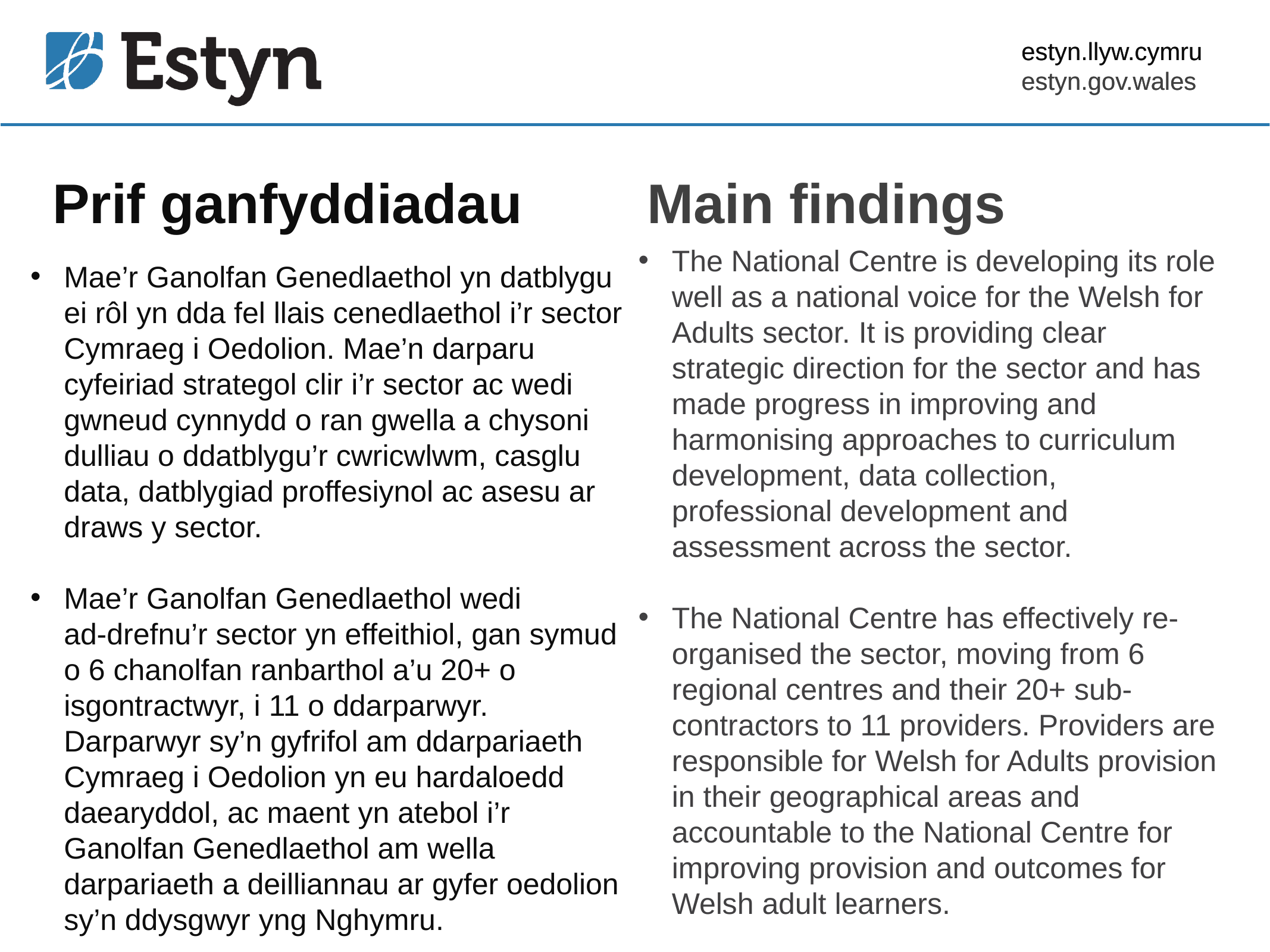

estyn.llyw.cymru
estyn.gov.wales
# Prif ganfyddiadau
Main findings
The National Centre is developing its role well as a national voice for the Welsh for Adults sector. It is providing clear strategic direction for the sector and has made progress in improving and harmonising approaches to curriculum development, data collection, professional development and assessment across the sector.

The National Centre has effectively re-organised the sector, moving from 6 regional centres and their 20+ sub-contractors to 11 providers. Providers are responsible for Welsh for Adults provision in their geographical areas and accountable to the National Centre for improving provision and outcomes for Welsh adult learners.

Mae’r Ganolfan Genedlaethol yn datblygu ei rôl yn dda fel llais cenedlaethol i’r sector Cymraeg i Oedolion. Mae’n darparu cyfeiriad strategol clir i’r sector ac wedi gwneud cynnydd o ran gwella a chysoni dulliau o ddatblygu’r cwricwlwm, casglu data, datblygiad proffesiynol ac asesu ar draws y sector.

Mae’r Ganolfan Genedlaethol wedi
ad-drefnu’r sector yn effeithiol, gan symud o 6 chanolfan ranbarthol a’u 20+ o isgontractwyr, i 11 o ddarparwyr. Darparwyr sy’n gyfrifol am ddarpariaeth Cymraeg i Oedolion yn eu hardaloedd daearyddol, ac maent yn atebol i’r Ganolfan Genedlaethol am wella darpariaeth a deilliannau ar gyfer oedolion sy’n ddysgwyr yng Nghymru.